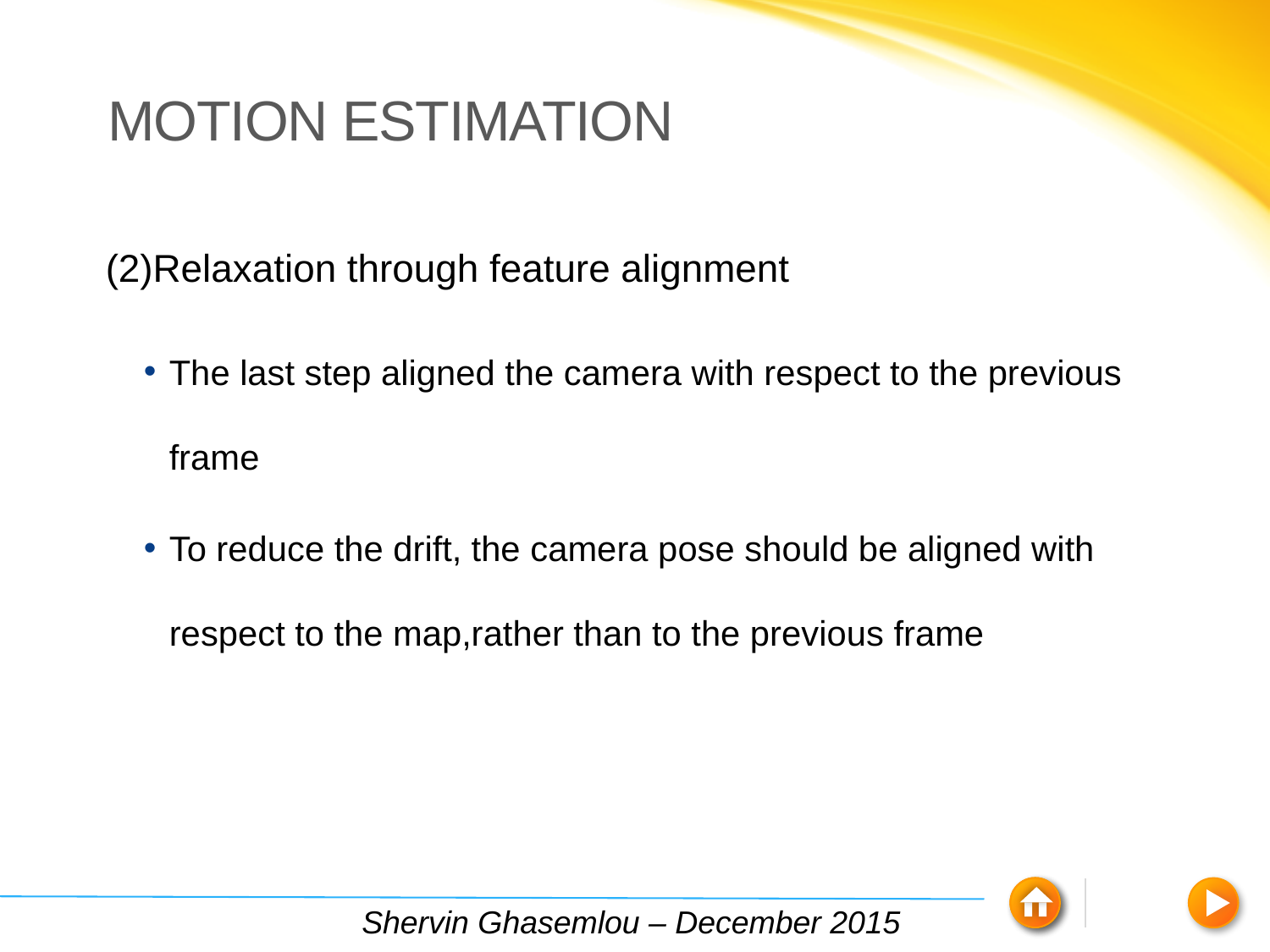

# Motion Estimation
(2)Relaxation through feature alignment
The last step aligned the camera with respect to the previous frame
To reduce the drift, the camera pose should be aligned with respect to the map,rather than to the previous frame

Shervin Ghasemlou – December 2015